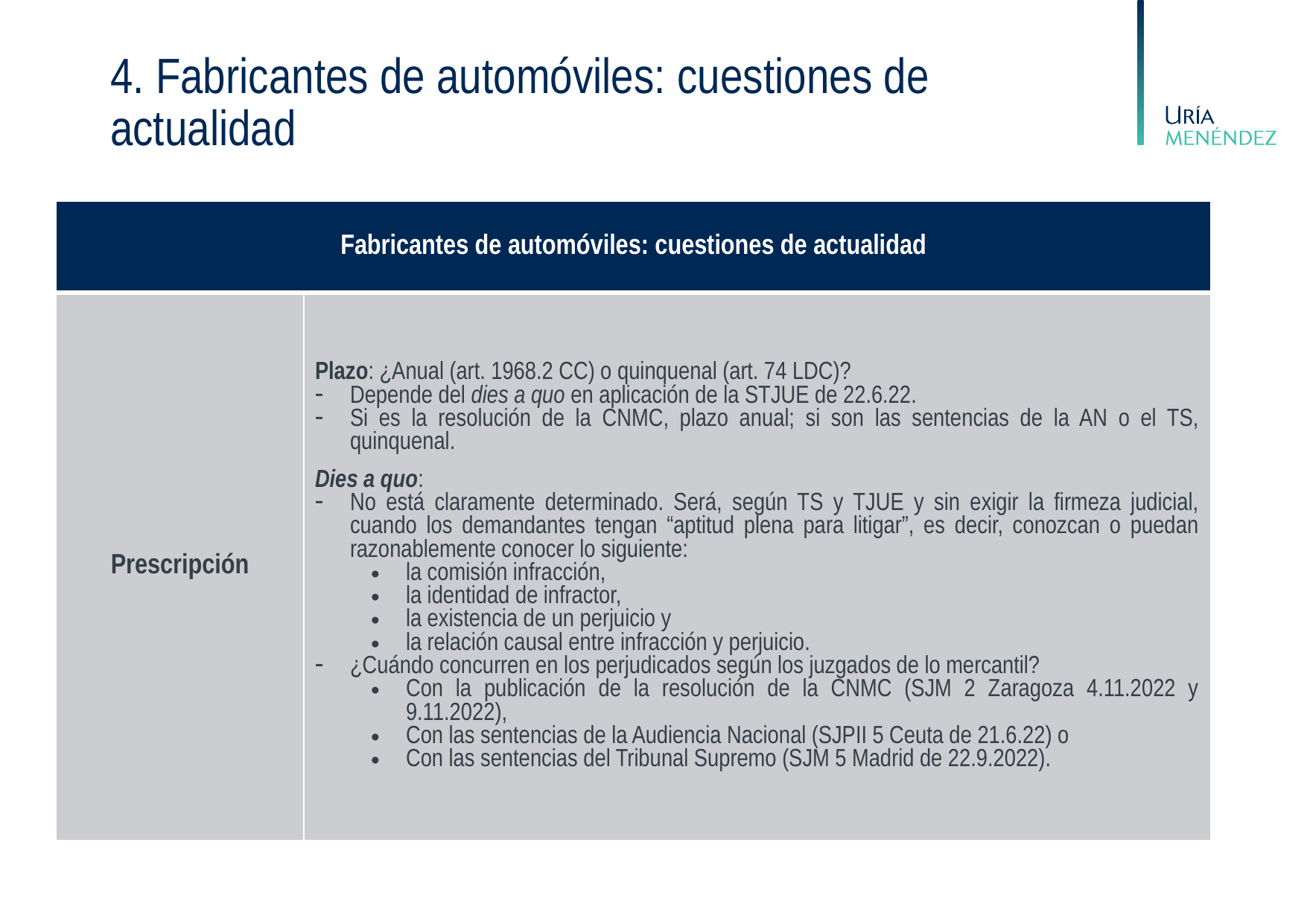

# 4. Fabricantes de automóviles: cuestiones de actualidad
| Fabricantes de automóviles: cuestiones de actualidad |  |
| --- | --- |
| Prescripción | Plazo: ¿Anual (art. 1968.2 CC) o quinquenal (art. 74 LDC)? Depende del dies a quo en aplicación de la STJUE de 22.6.22. Si es la resolución de la CNMC, plazo anual; si son las sentencias de la AN o el TS, quinquenal. Dies a quo: No está claramente determinado. Será, según TS y TJUE y sin exigir la firmeza judicial, cuando los demandantes tengan “aptitud plena para litigar”, es decir, conozcan o puedan razonablemente conocer lo siguiente: la comisión infracción, la identidad de infractor, la existencia de un perjuicio y la relación causal entre infracción y perjuicio. ¿Cuándo concurren en los perjudicados según los juzgados de lo mercantil? Con la publicación de la resolución de la CNMC (SJM 2 Zaragoza 4.11.2022 y 9.11.2022), Con las sentencias de la Audiencia Nacional (SJPII 5 Ceuta de 21.6.22) o Con las sentencias del Tribunal Supremo (SJM 5 Madrid de 22.9.2022). |